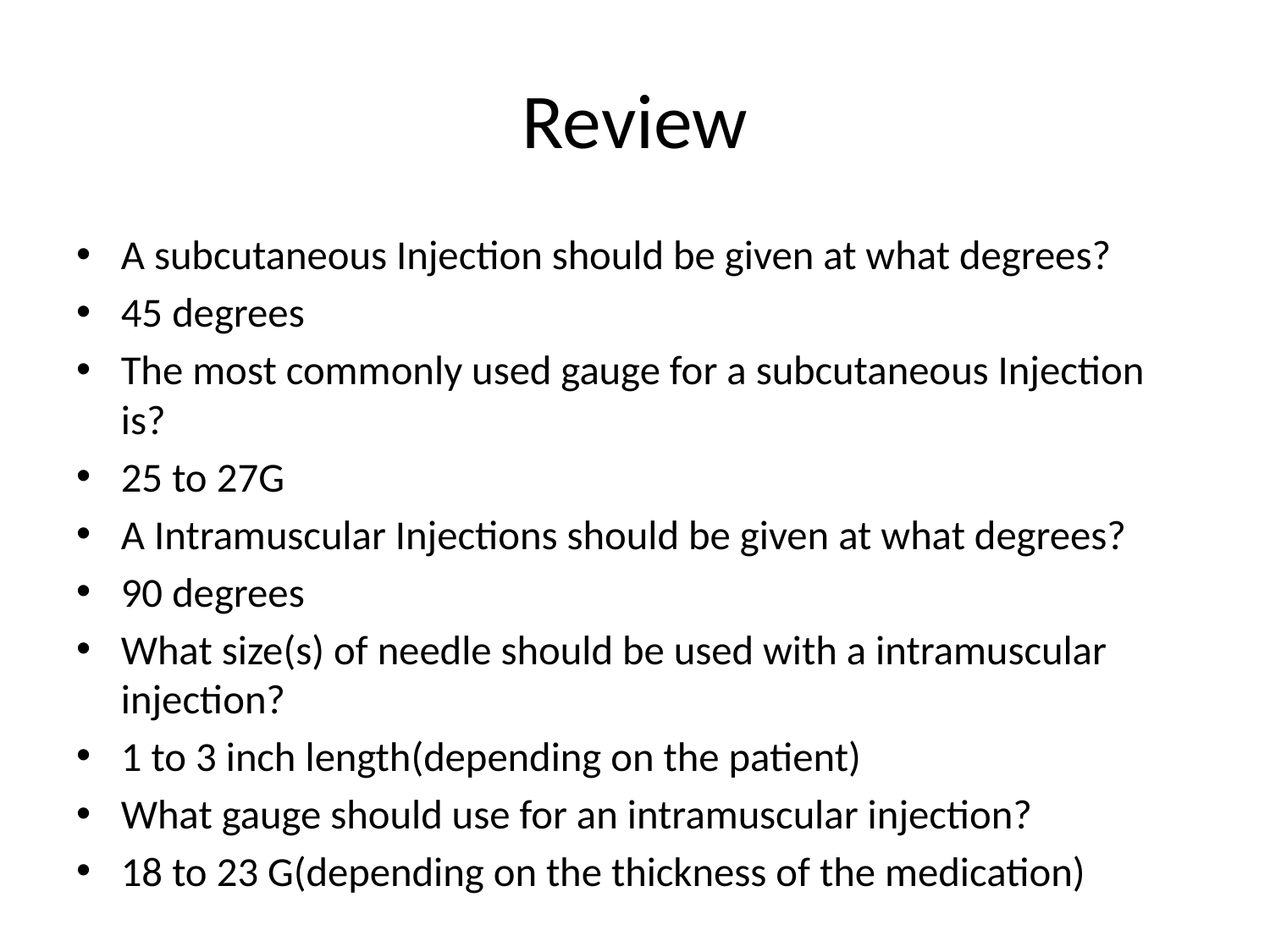

# Review
A subcutaneous Injection should be given at what degrees?
45 degrees
The most commonly used gauge for a subcutaneous Injection is?
25 to 27G
A Intramuscular Injections should be given at what degrees?
90 degrees
What size(s) of needle should be used with a intramuscular injection?
1 to 3 inch length(depending on the patient)
What gauge should use for an intramuscular injection?
18 to 23 G(depending on the thickness of the medication)